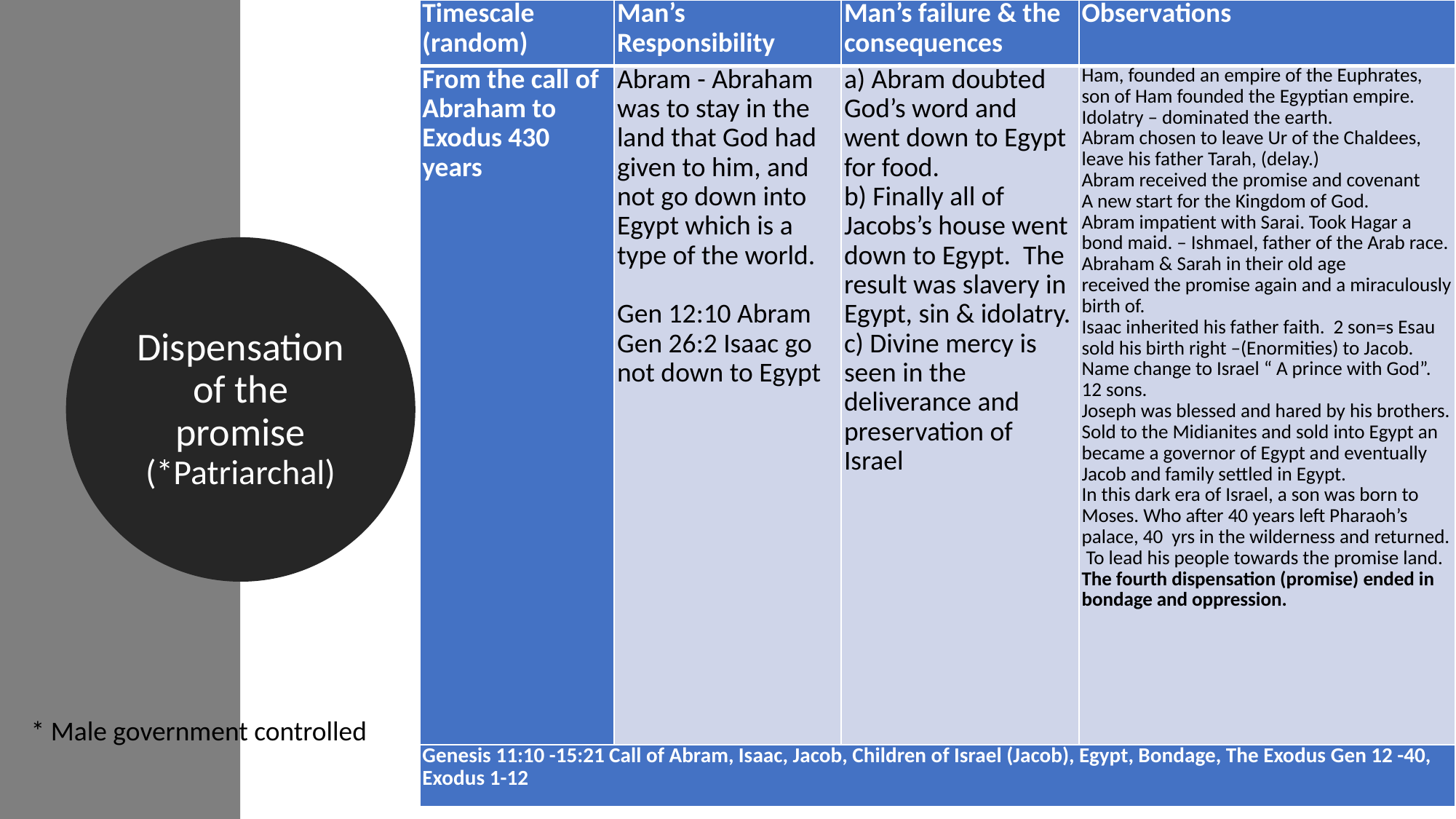

| Timescale (random) | Man’s Responsibility | Man’s failure & the consequences | Observations |
| --- | --- | --- | --- |
| From the call of Abraham to Exodus 430 years | Abram - Abraham was to stay in the land that God had given to him, and not go down into Egypt which is a type of the world.   Gen 12:10 Abram Gen 26:2 Isaac go not down to Egypt | a) Abram doubted God’s word and went down to Egypt for food. b) Finally all of Jacobs’s house went down to Egypt. The result was slavery in Egypt, sin & idolatry. c) Divine mercy is seen in the deliverance and preservation of Israel | Ham, founded an empire of the Euphrates, son of Ham founded the Egyptian empire. Idolatry – dominated the earth. Abram chosen to leave Ur of the Chaldees, leave his father Tarah, (delay.) Abram received the promise and covenant A new start for the Kingdom of God. Abram impatient with Sarai. Took Hagar a bond maid. – Ishmael, father of the Arab race. Abraham & Sarah in their old age received the promise again and a miraculously birth of. Isaac inherited his father faith. 2 son=s Esau sold his birth right –(Enormities) to Jacob. Name change to Israel “ A prince with God”. 12 sons. Joseph was blessed and hared by his brothers. Sold to the Midianites and sold into Egypt an became a governor of Egypt and eventually Jacob and family settled in Egypt. In this dark era of Israel, a son was born to Moses. Who after 40 years left Pharaoh’s palace, 40 yrs in the wilderness and returned. To lead his people towards the promise land. The fourth dispensation (promise) ended in bondage and oppression. |
| Genesis 11:10 -15:21 Call of Abram, Isaac, Jacob, Children of Israel (Jacob), Egypt, Bondage, The Exodus Gen 12 -40, Exodus 1-12 |  |  |  |
Dispensation of the promise (*Patriarchal)
* Male government controlled